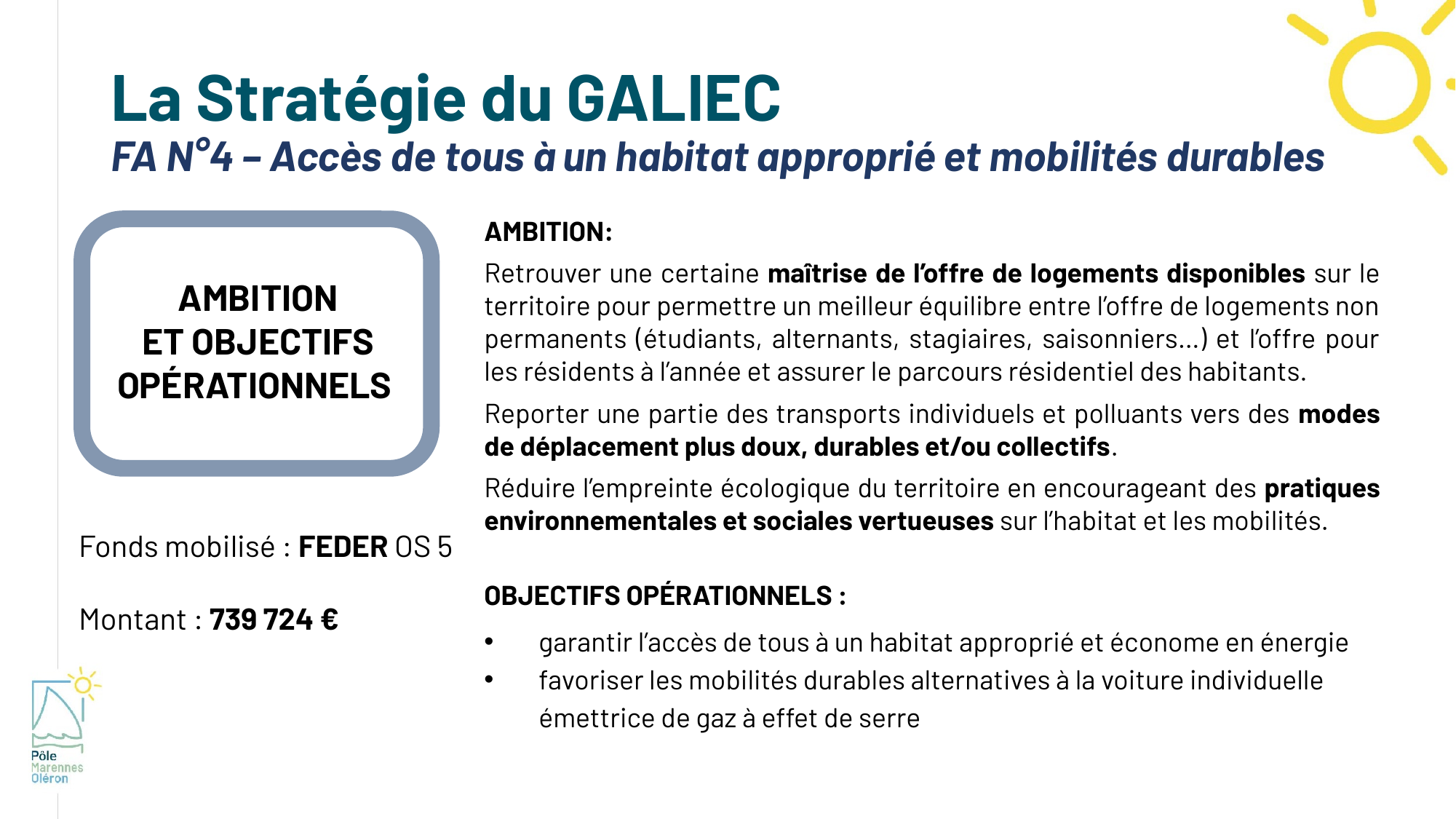

# La Stratégie du GALIEC FA N°4 – Accès de tous à un habitat approprié et mobilités durables
Ambition:
Retrouver une certaine maîtrise de l’offre de logements disponibles sur le territoire pour permettre un meilleur équilibre entre l’offre de logements non permanents (étudiants, alternants, stagiaires, saisonniers…) et l’offre pour les résidents à l’année et assurer le parcours résidentiel des habitants.
Reporter une partie des transports individuels et polluants vers des modes de déplacement plus doux, durables et/ou collectifs.
Réduire l’empreinte écologique du territoire en encourageant des pratiques environnementales et sociales vertueuses sur l’habitat et les mobilités.

Ambition
Et objectifs opérationnels
Fonds mobilisé : FEDER OS 5

Montant : 739 724 €
Objectifs opérationnels :
garantir l’accès de tous à un habitat approprié et économe en énergie
favoriser les mobilités durables alternatives à la voiture individuelle émettrice de gaz à effet de serre